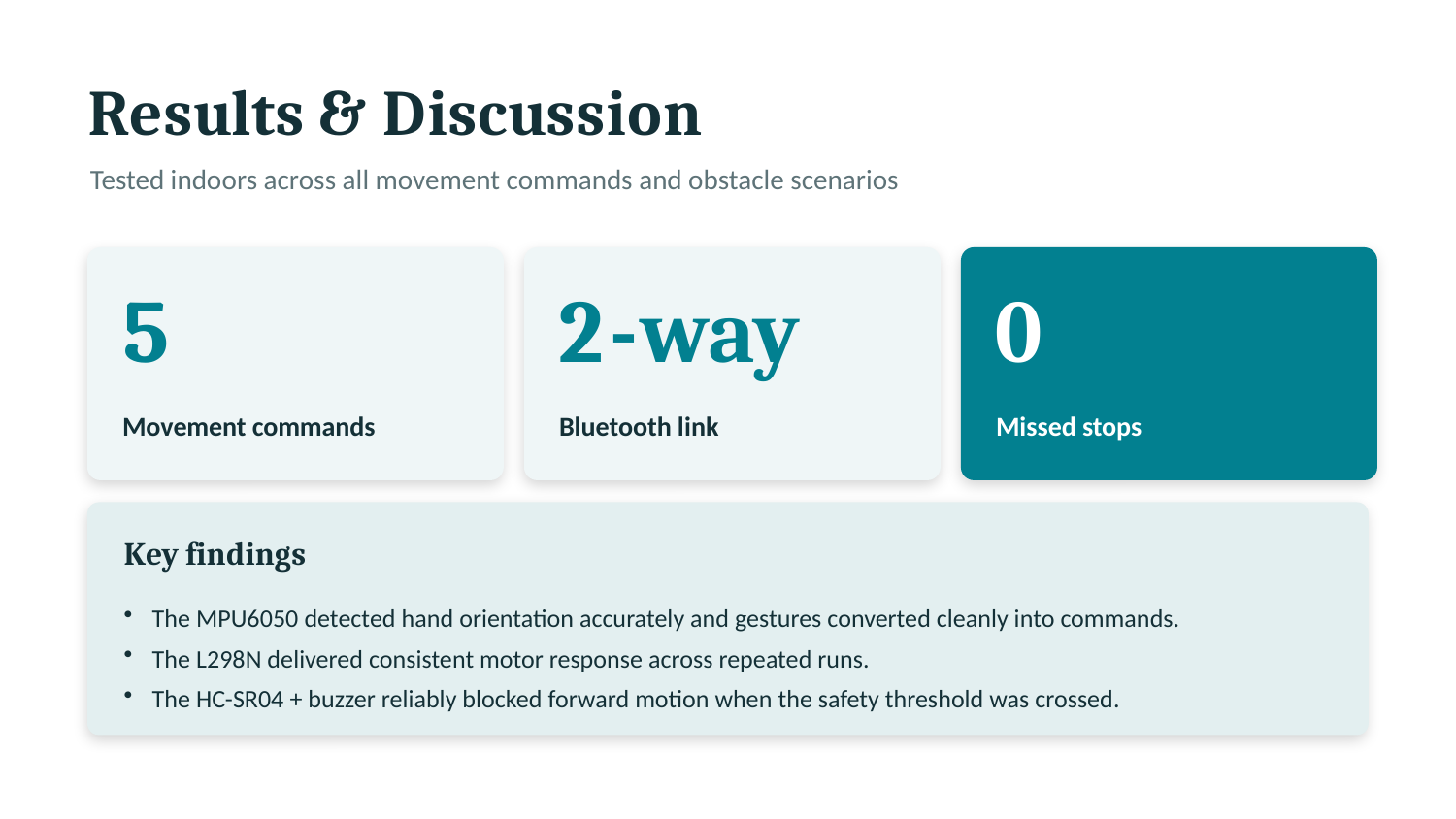

Results & Discussion
Tested indoors across all movement commands and obstacle scenarios

5
2-way
0
Movement commands
Bluetooth link
Missed stops

Key findings
The MPU6050 detected hand orientation accurately and gestures converted cleanly into commands.
The L298N delivered consistent motor response across repeated runs.
The HC-SR04 + buzzer reliably blocked forward motion when the safety threshold was crossed.